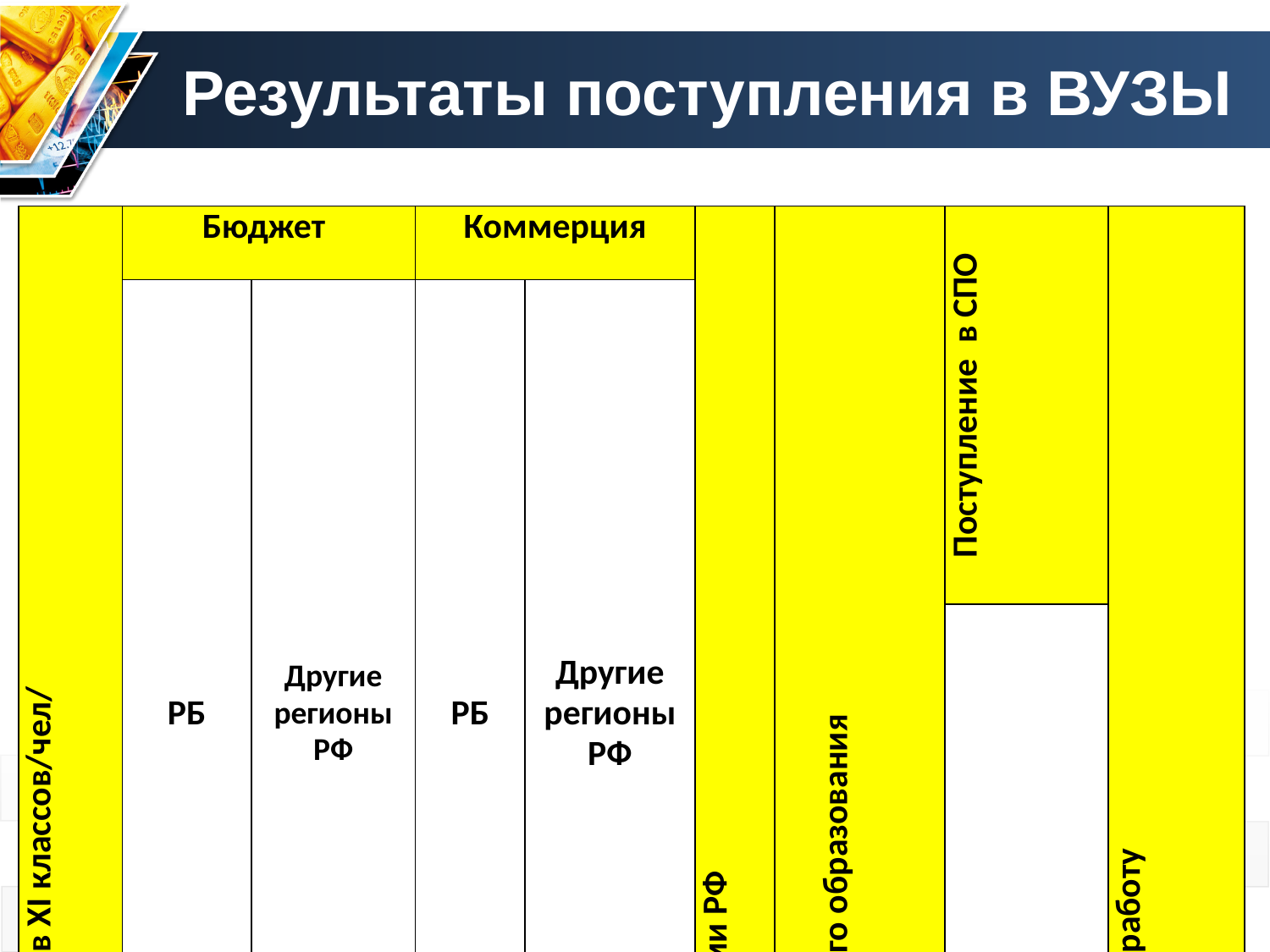

# Результаты поступления в ВУЗЫ
| Количество выпускников XI классов/чел/ | Бюджет |  | Коммерция |  | За пределами РФ | Всего в организации высшего образования | Поступление в СПО | Поступили на работу |
| --- | --- | --- | --- | --- | --- | --- | --- | --- |
|  | РБ | Другие регионы РФ | РБ | Другие регионы РФ |  |  |  |  |
|  |  |  |  |  |  |  | Очно |  |
|  | Очно | Очно | Очно | Очно |  |  |  |  |
| 88 | 18 | 32 | 12 | 22 | 0 | 84 | 2 | 2 |